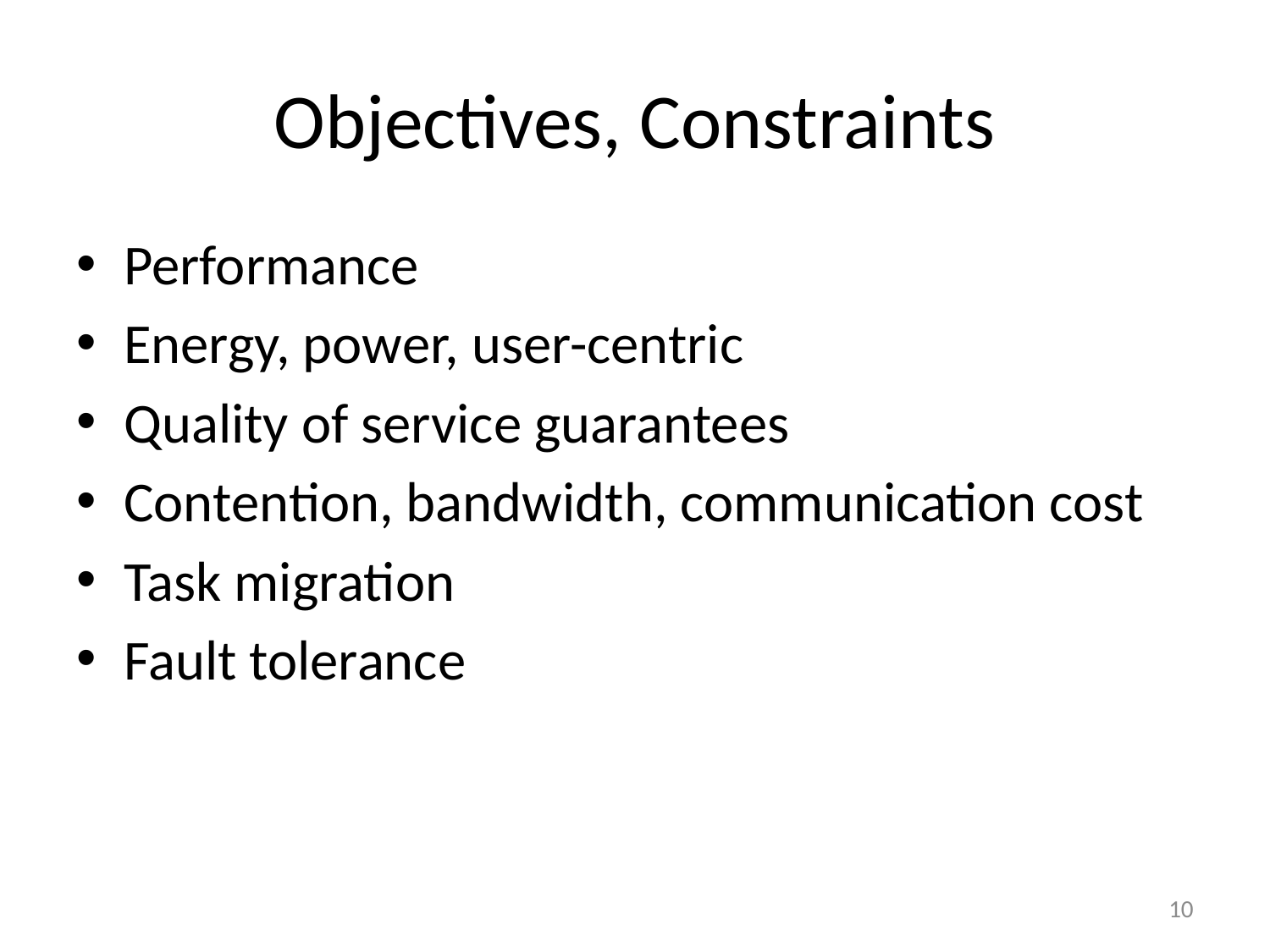

# Objectives, Constraints
Performance
Energy, power, user-centric
Quality of service guarantees
Contention, bandwidth, communication cost
Task migration
Fault tolerance

10